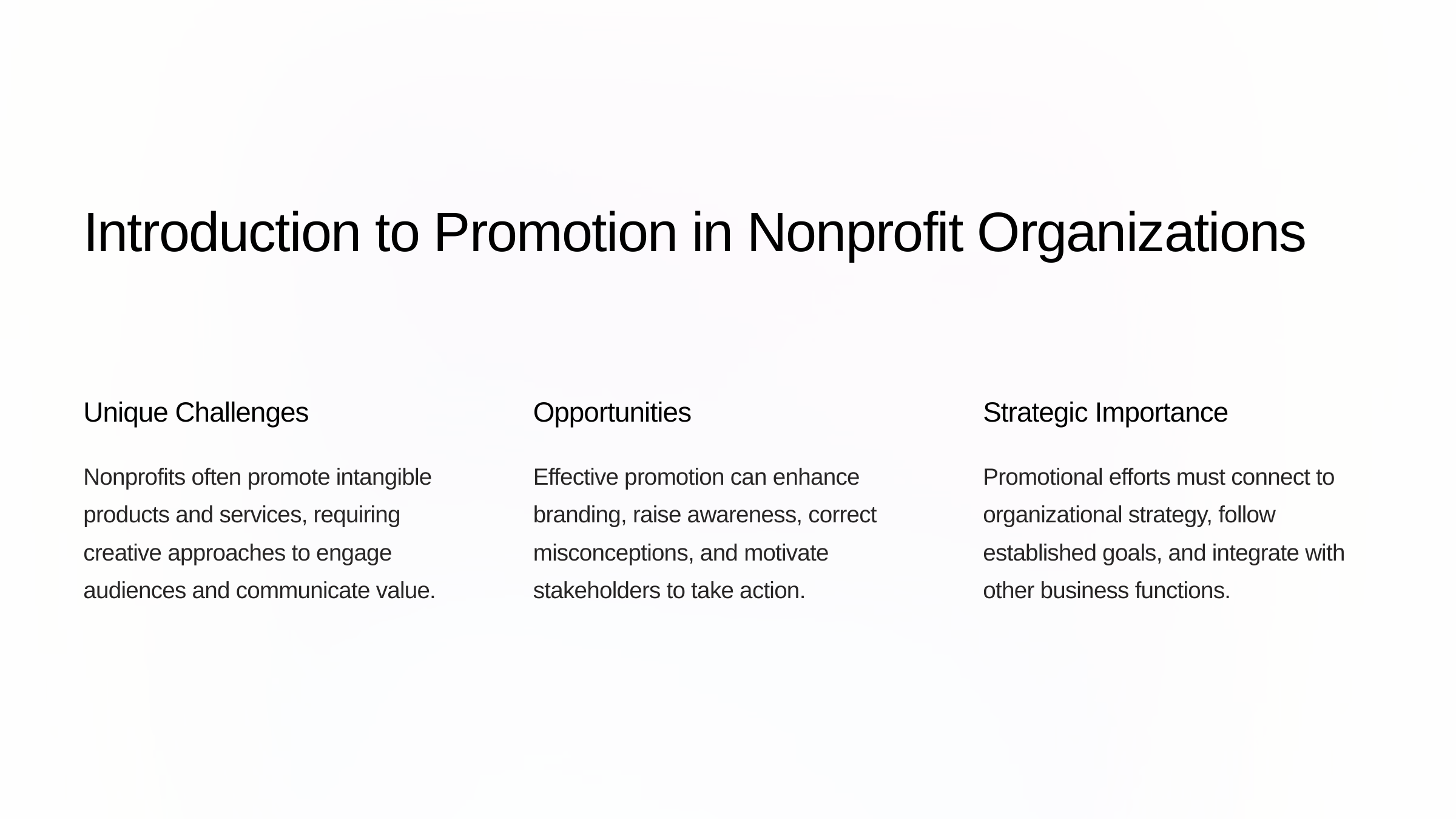

Introduction to Promotion in Nonprofit Organizations
Unique Challenges
Opportunities
Strategic Importance
Nonprofits often promote intangible products and services, requiring creative approaches to engage audiences and communicate value.
Effective promotion can enhance branding, raise awareness, correct misconceptions, and motivate stakeholders to take action.
Promotional efforts must connect to organizational strategy, follow established goals, and integrate with other business functions.